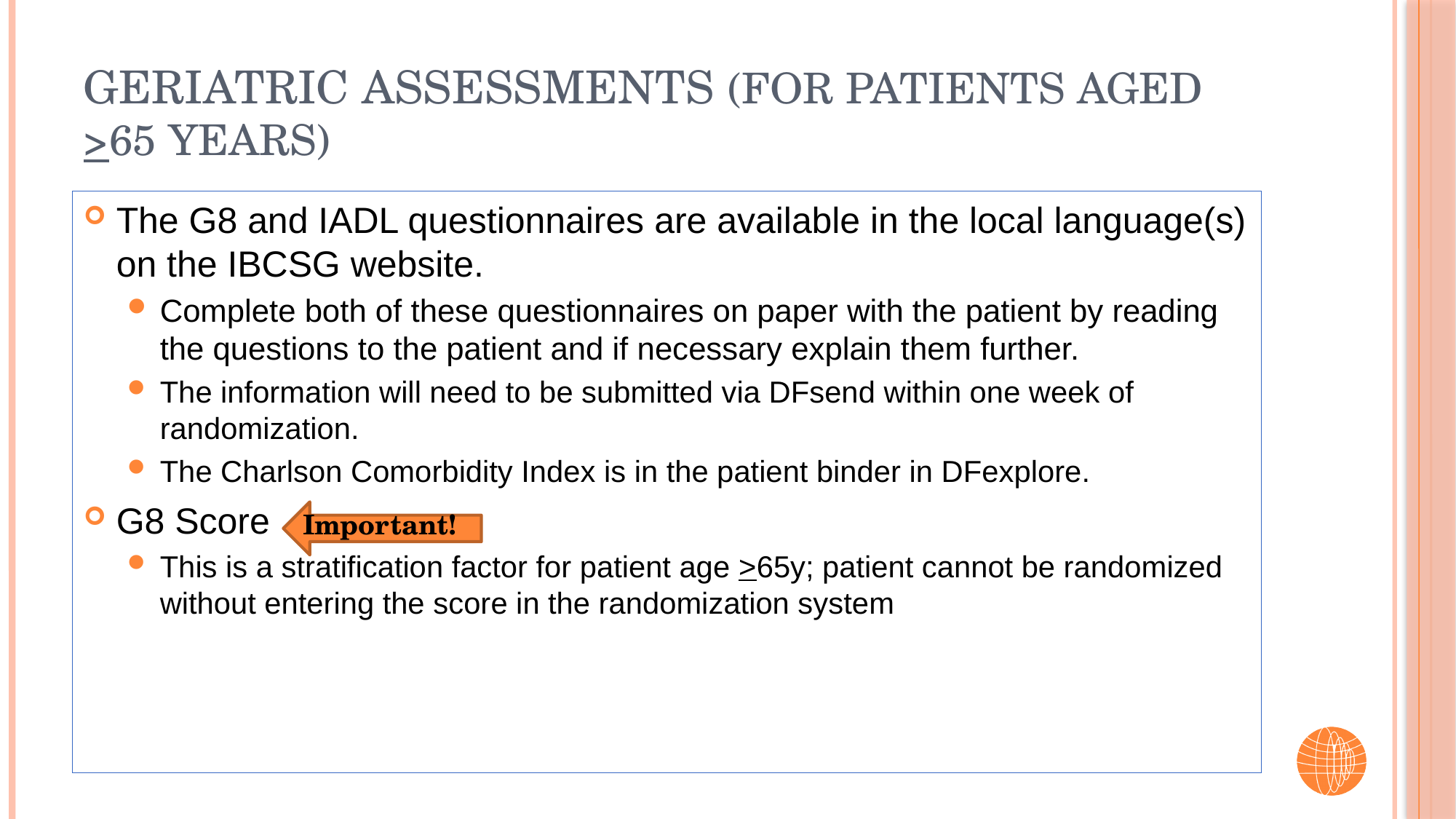

# Geriatric Assessments (for patients aged >65 years)
The G8 and IADL questionnaires are available in the local language(s) on the IBCSG website.
Complete both of these questionnaires on paper with the patient by reading the questions to the patient and if necessary explain them further.
The information will need to be submitted via DFsend within one week of randomization.
The Charlson Comorbidity Index is in the patient binder in DFexplore.
G8 Score
This is a stratification factor for patient age >65y; patient cannot be randomized without entering the score in the randomization system

Important!